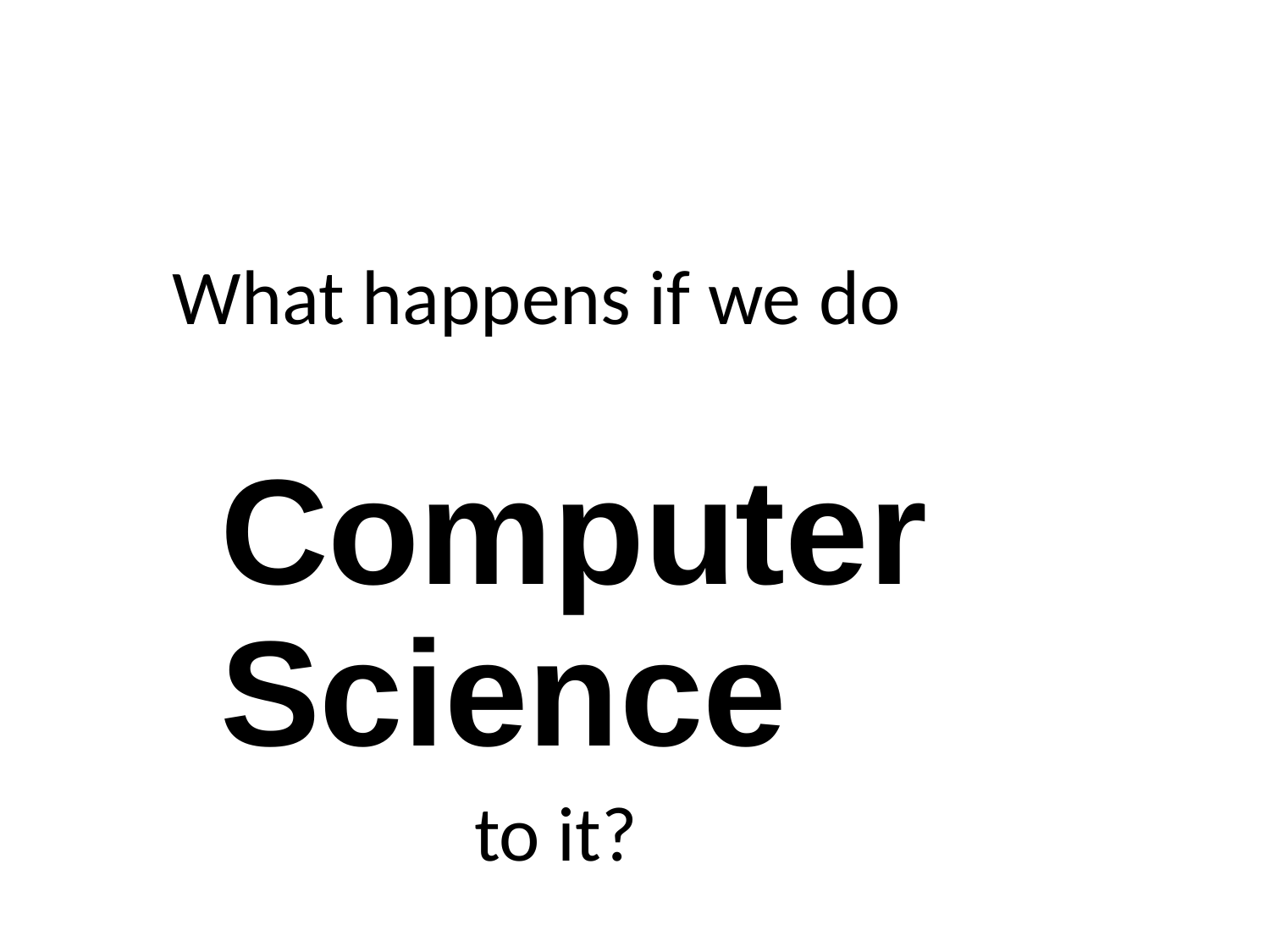

What happens if we do
		Computer Science
			to it?